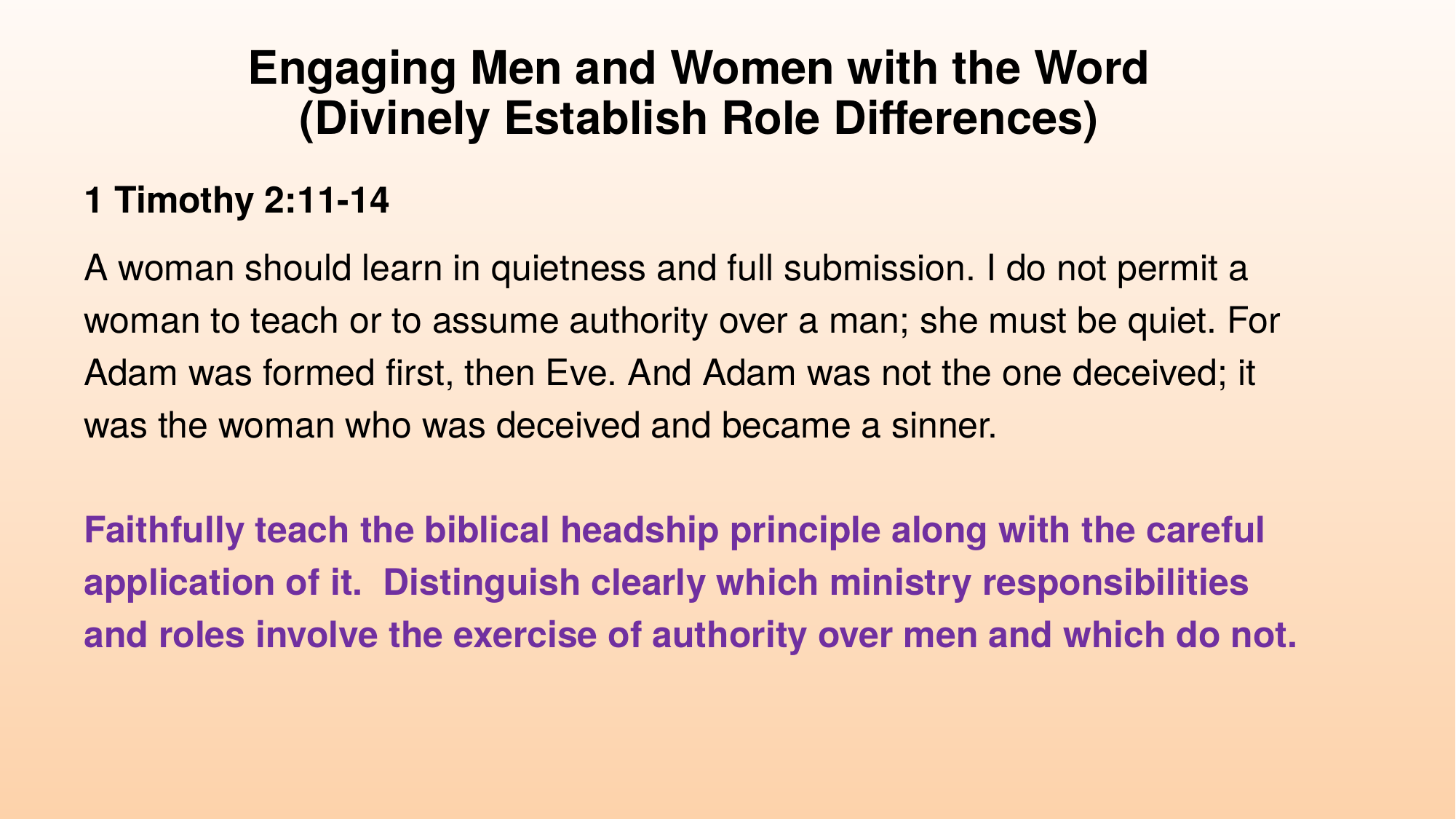

# Engaging Men and Women with the Word (Divinely Establish Role Differences)
1 Timothy 2:11-14
A woman should learn in quietness and full submission. I do not permit a woman to teach or to assume authority over a man; she must be quiet. For Adam was formed first, then Eve. And Adam was not the one deceived; it was the woman who was deceived and became a sinner.

Faithfully teach the biblical headship principle along with the careful application of it.  Distinguish clearly which ministry responsibilities and roles involve the exercise of authority over men and which do not.